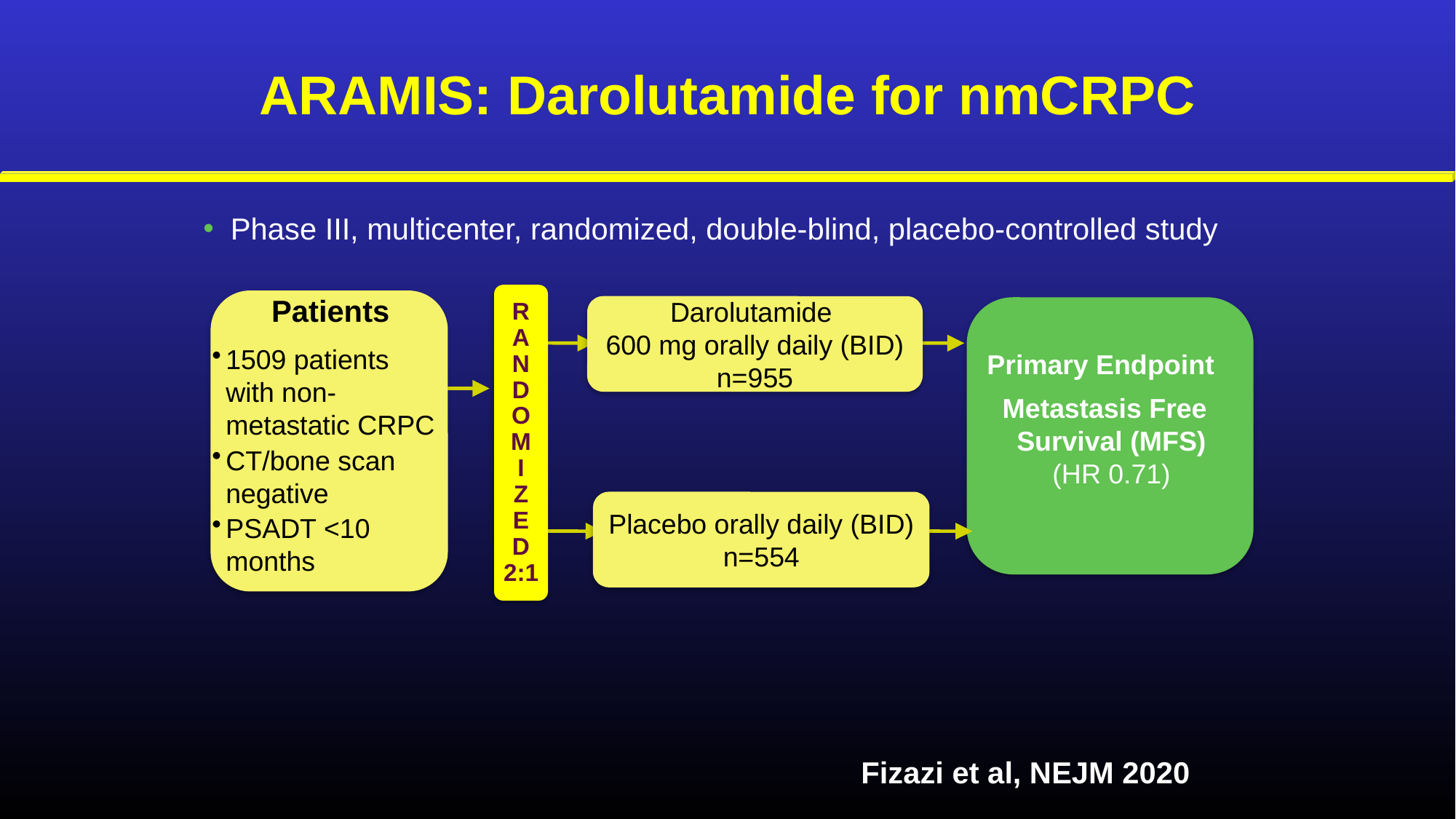

# ARAMIS: Darolutamide for nmCRPC
Phase III, multicenter, randomized, double-blind, placebo-controlled study
R
A
N
D
O
M
I
Z
E
D
2:1
Patients
1509 patients with non-metastatic CRPC
CT/bone scan negative
PSADT <10 months

Darolutamide
600 mg orally daily (BID)
n=955

Primary Endpoint
Metastasis Free Survival (MFS)
(HR 0.71)
Placebo orally daily (BID)
n=554
Fizazi et al, NEJM 2020